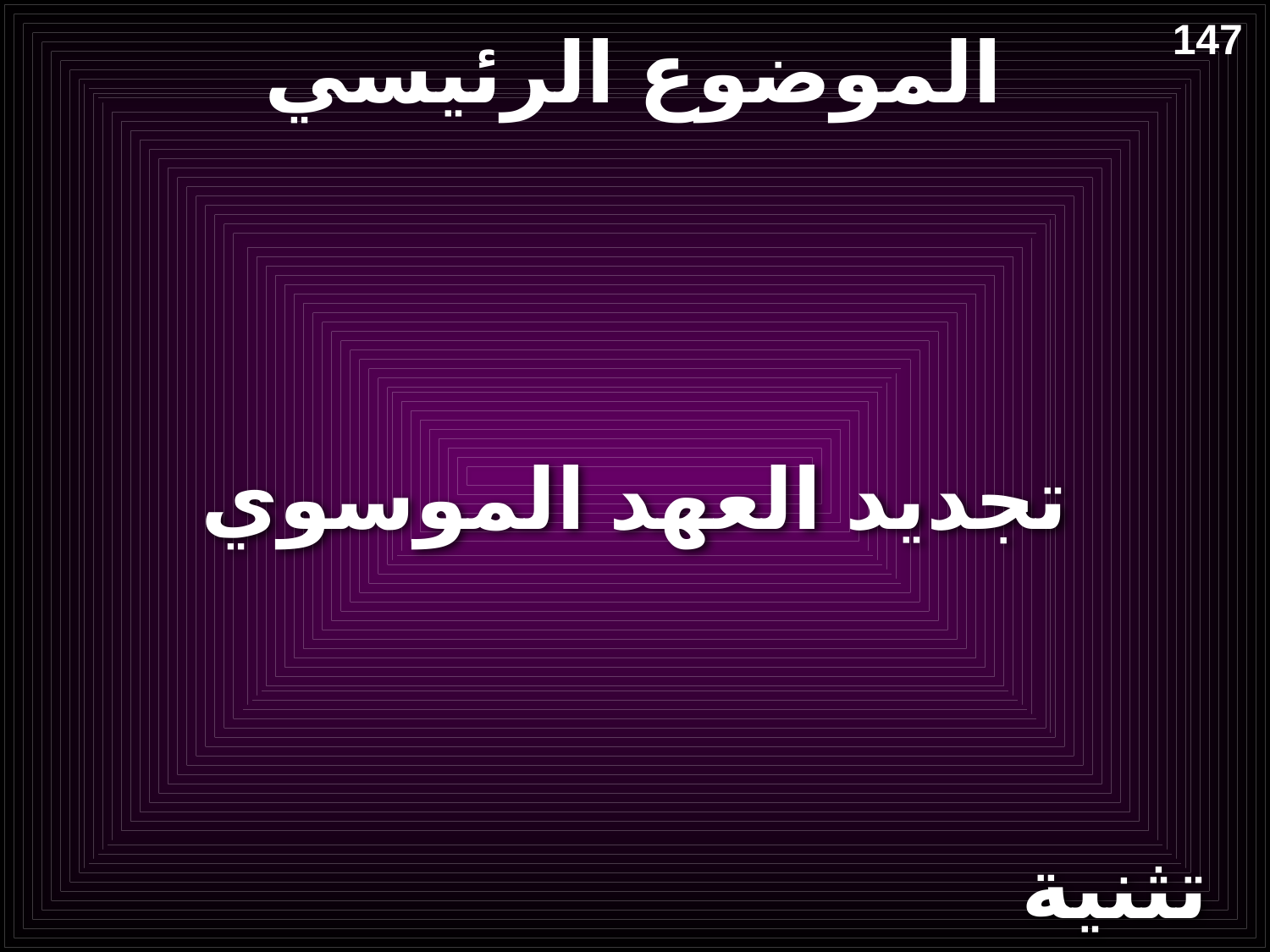

# الموضوع الرئيسي
147

تجديد العهد الموسوي
تثنية